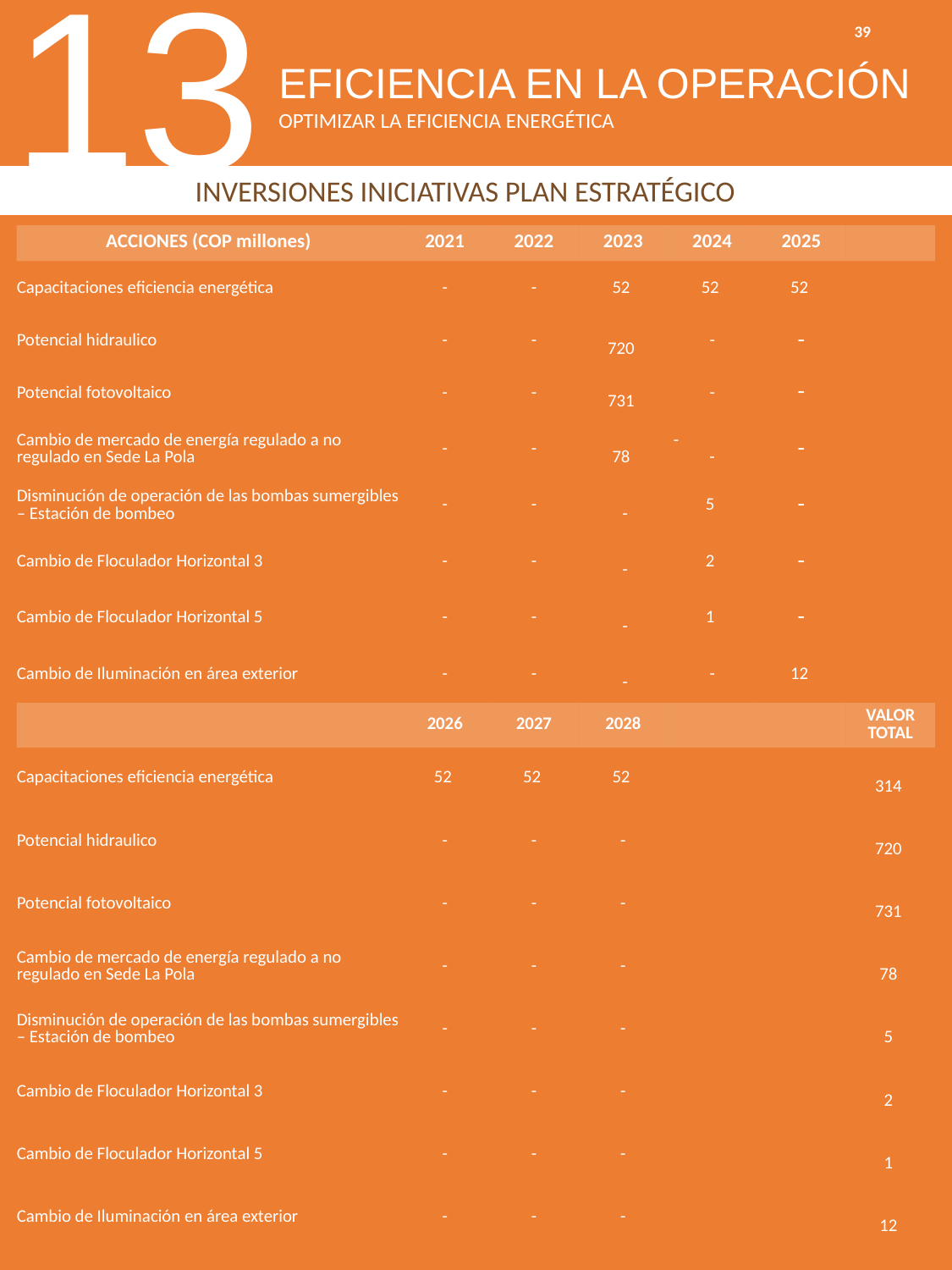

13
39
EFICIENCIA EN LA OPERACIÓN
OPTIMIZAR LA EFICIENCIA ENERGÉTICA
INVERSIONES INICIATIVAS PLAN ESTRATÉGICO
| ACCIONES (COP millones) | 2021 | 2022 | 2023 | 2024 | 2025 |  |
| --- | --- | --- | --- | --- | --- | --- |
| Capacitaciones eficiencia energética | - | - | 52 | 52 | 52 |  |
| Potencial hidraulico | - | - | 720 | - | - |  |
| Potencial fotovoltaico | - | - | 731 | - | - |  |
| Cambio de mercado de energía regulado a no regulado en Sede La Pola | - | - | 78 | - - | - |  |
| Disminución de operación de las bombas sumergibles – Estación de bombeo | - | - | - | 5 | - |  |
| Cambio de Floculador Horizontal 3 | - | - | - | 2 | - |  |
| Cambio de Floculador Horizontal 5 | - | - | - | 1 | - |  |
| Cambio de Iluminación en área exterior | - | - | - | - | 12 |  |
|  | 2026 | 2027 | 2028 |  |  | VALOR TOTAL |
| Capacitaciones eficiencia energética | 52 | 52 | 52 |  |  | 314 |
| Potencial hidraulico | - | - | - |  |  | 720 |
| Potencial fotovoltaico | - | - | - |  |  | 731 |
| Cambio de mercado de energía regulado a no regulado en Sede La Pola | - | - | - |  |  | 78 |
| Disminución de operación de las bombas sumergibles – Estación de bombeo | - | - | - |  |  | 5 |
| Cambio de Floculador Horizontal 3 | - | - | - |  |  | 2 |
| Cambio de Floculador Horizontal 5 | - | - | - |  |  | 1 |
| Cambio de Iluminación en área exterior | - | - | - |  |  | 12 |